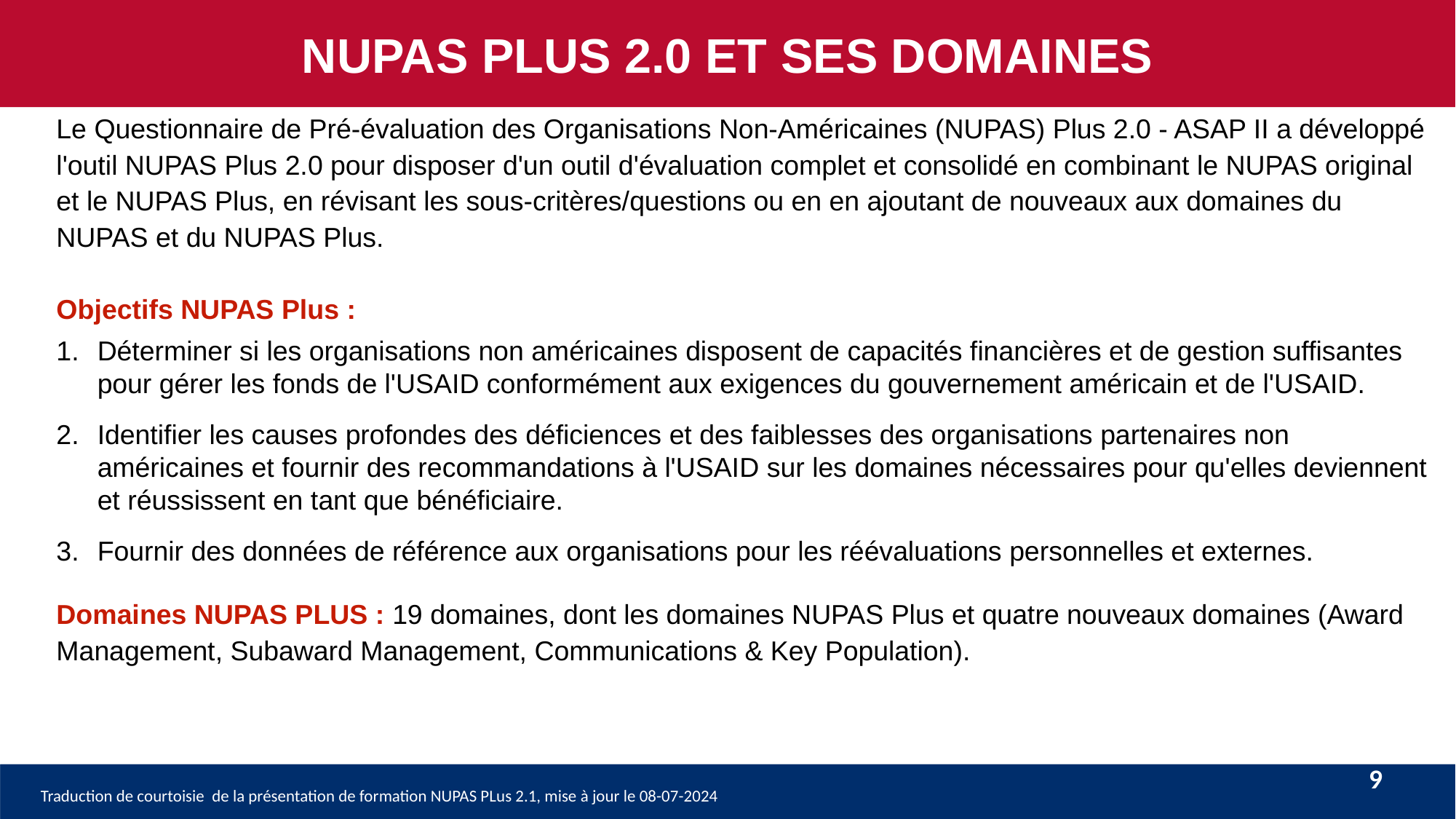

NUPAS PLUS 2.0 ET SES DOMAINES
Le Questionnaire de Pré-évaluation des Organisations Non-Américaines (NUPAS) Plus 2.0 - ASAP II a développé l'outil NUPAS Plus 2.0 pour disposer d'un outil d'évaluation complet et consolidé en combinant le NUPAS original et le NUPAS Plus, en révisant les sous-critères/questions ou en en ajoutant de nouveaux aux domaines du NUPAS et du NUPAS Plus.

Objectifs NUPAS Plus :
Déterminer si les organisations non américaines disposent de capacités financières et de gestion suffisantes pour gérer les fonds de l'USAID conformément aux exigences du gouvernement américain et de l'USAID.
Identifier les causes profondes des déficiences et des faiblesses des organisations partenaires non américaines et fournir des recommandations à l'USAID sur les domaines nécessaires pour qu'elles deviennent et réussissent en tant que bénéficiaire.
Fournir des données de référence aux organisations pour les réévaluations personnelles et externes.
Domaines NUPAS PLUS : 19 domaines, dont les domaines NUPAS Plus et quatre nouveaux domaines (Award Management, Subaward Management, Communications & Key Population).

9
Traduction de courtoisie  de la présentation de formation NUPAS PLus 2.1, mise à jour le 08-07-2024